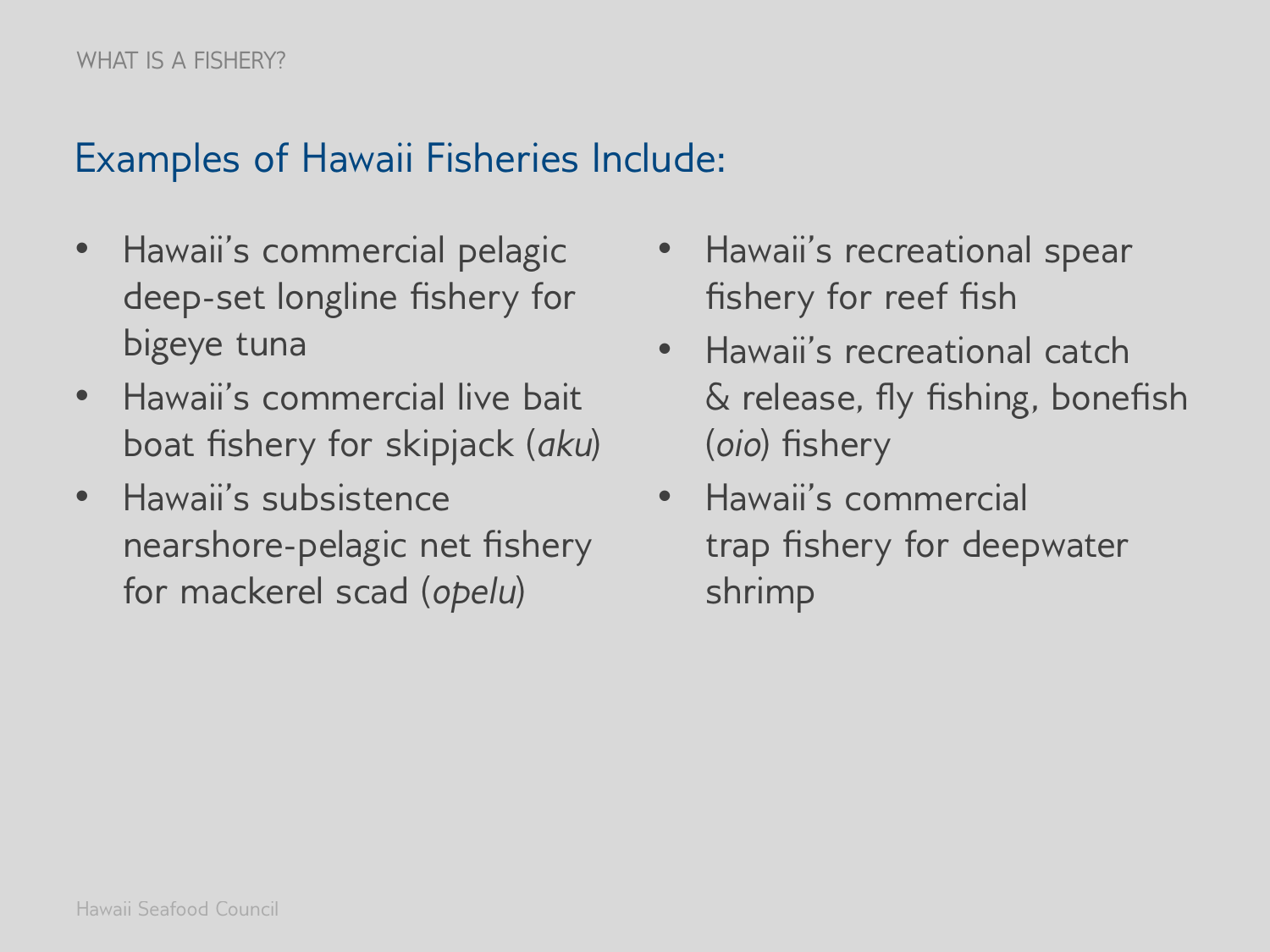

# What is a fishery?
Examples of Hawaii Fisheries Include:
Hawaii’s commercial pelagic deep-set longline fishery for bigeye tuna
Hawaii’s commercial live bait boat fishery for skipjack (aku)
Hawaii’s subsistence nearshore-pelagic net fishery for mackerel scad (opelu)
Hawaii’s recreational spear fishery for reef fish
Hawaii’s recreational catch
& release, fly fishing, bonefish (oio) fishery
Hawaii’s commercial
trap fishery for deepwater shrimp

Hawaii Seafood Council